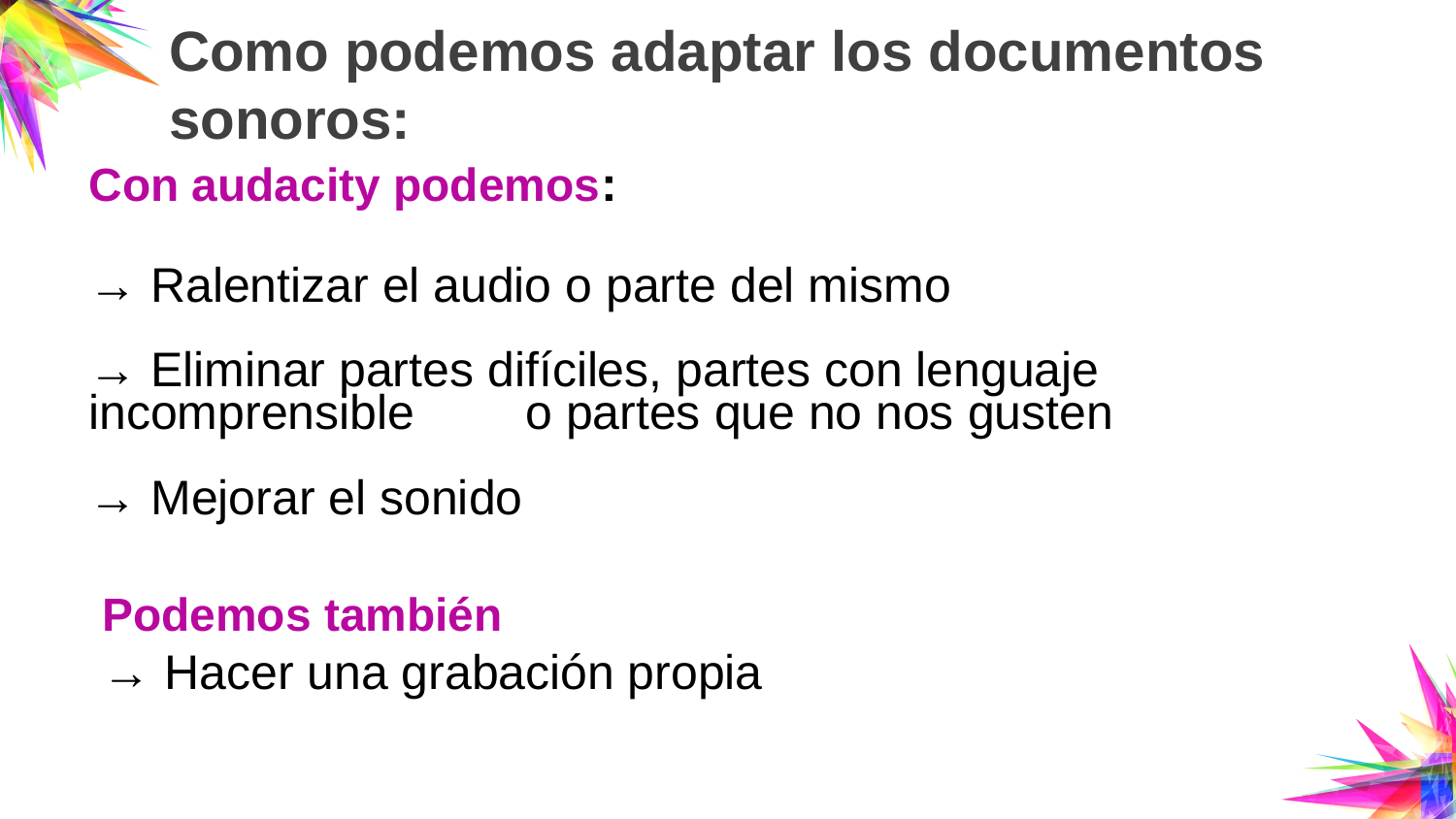

# Como podemos adaptar los documentos  sonoros:
Con audacity podemos:

→ Ralentizar el audio o parte del mismo

→ Eliminar partes difíciles, partes con lenguaje incomprensible     	o partes que no nos gusten

→ Mejorar el sonido

 Podemos también
 → Hacer una grabación propia